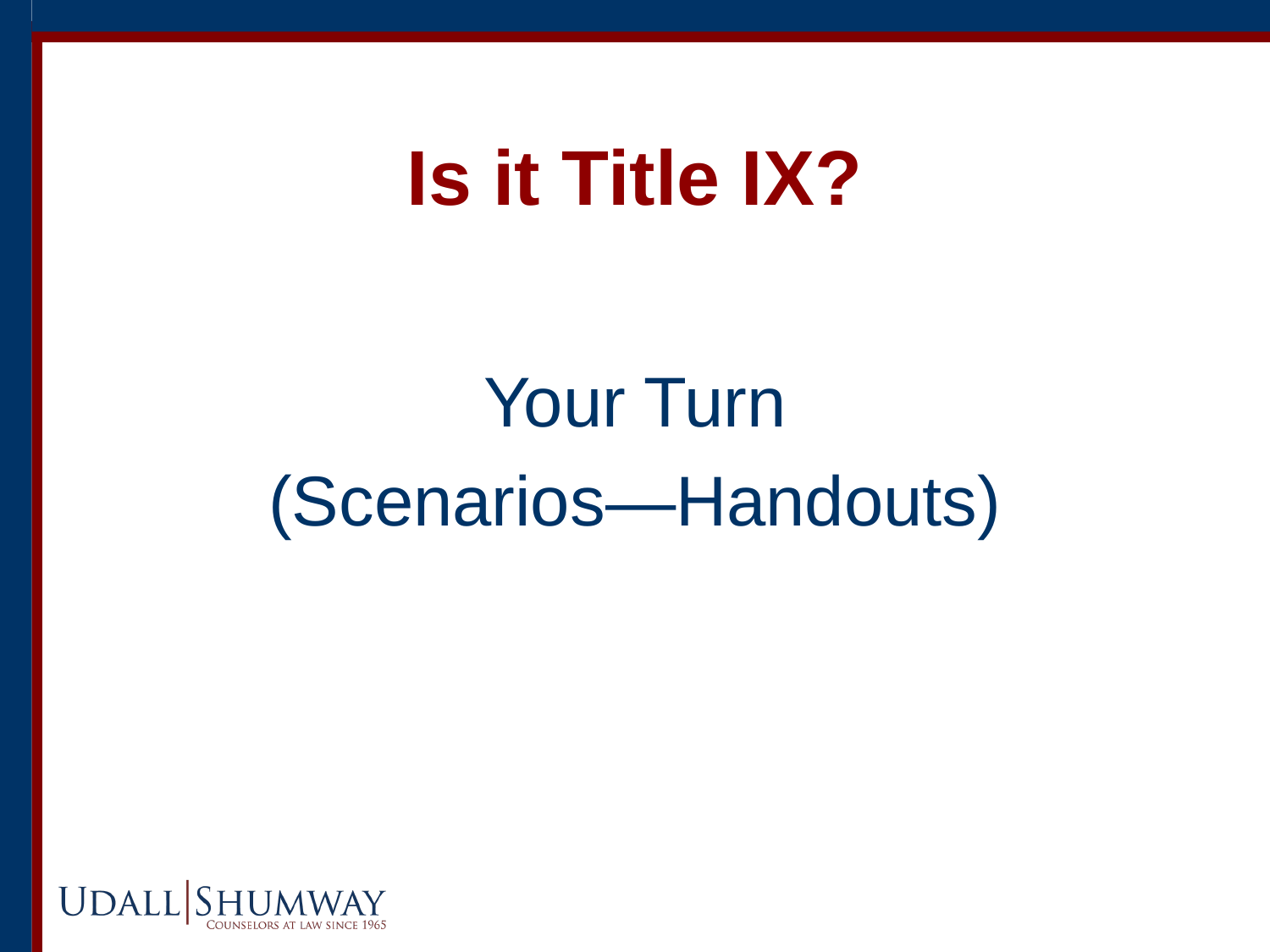

# Is it Title IX?

Your Turn
(Scenarios—Handouts)